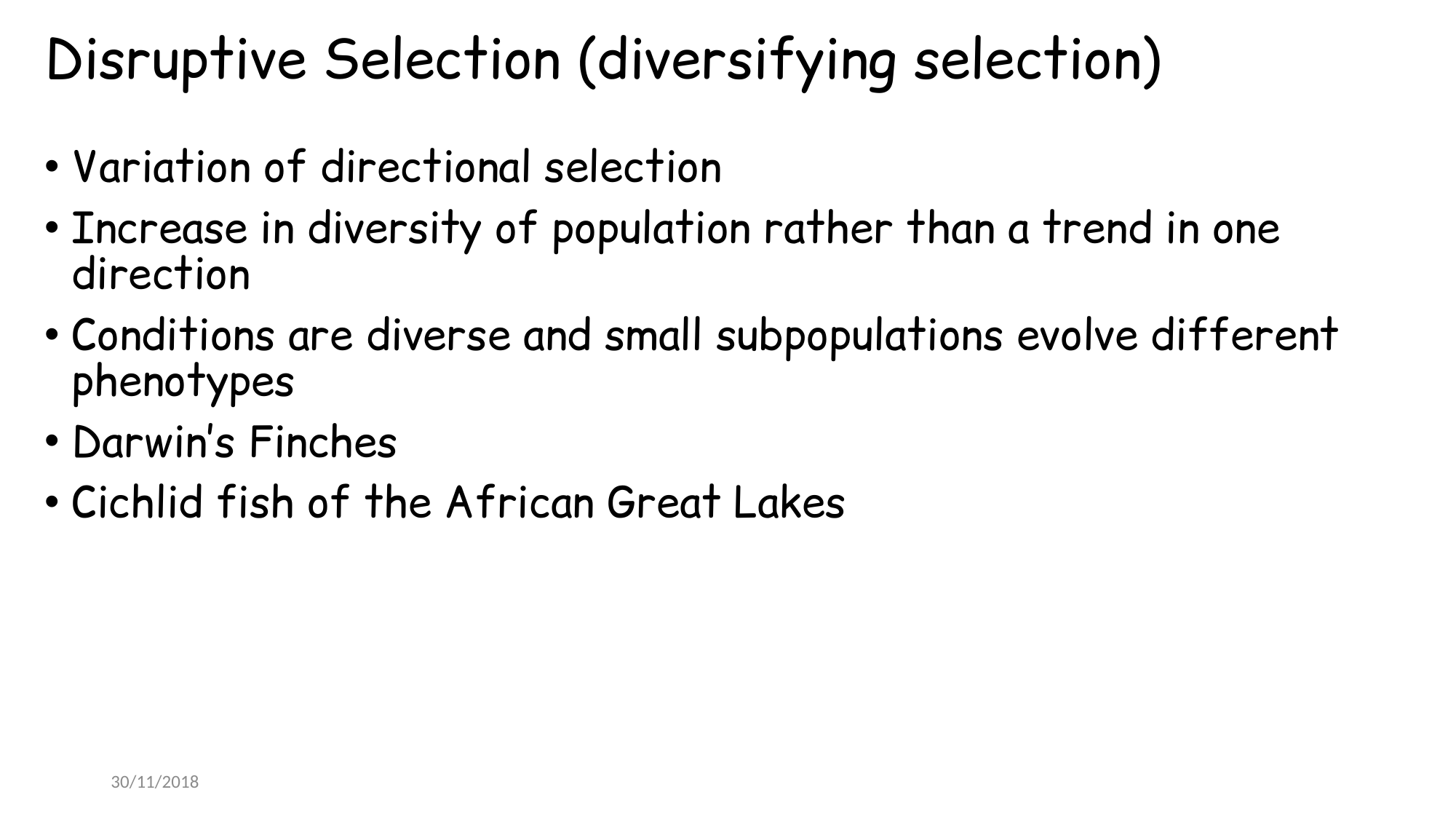

# Disruptive Selection (diversifying selection)
Variation of directional selection
Increase in diversity of population rather than a trend in one direction
Conditions are diverse and small subpopulations evolve different phenotypes
Darwin’s Finches
Cichlid fish of the African Great Lakes
30/11/2018